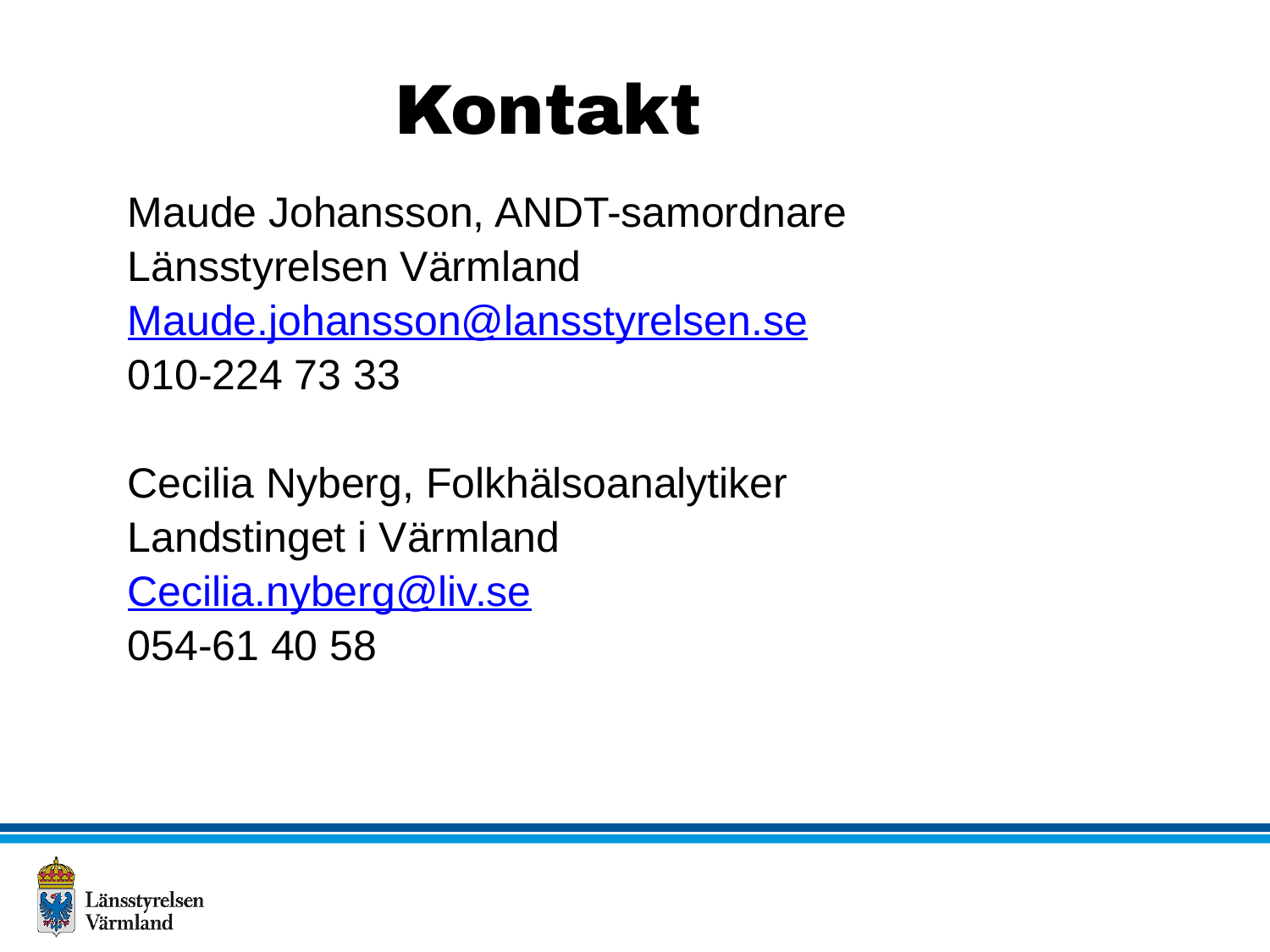

# Kontakt

Maude Johansson, ANDT-samordnare
Länsstyrelsen Värmland
Maude.johansson@lansstyrelsen.se
010-224 73 33

Cecilia Nyberg, Folkhälsoanalytiker
Landstinget i Värmland
Cecilia.nyberg@liv.se
054-61 40 58